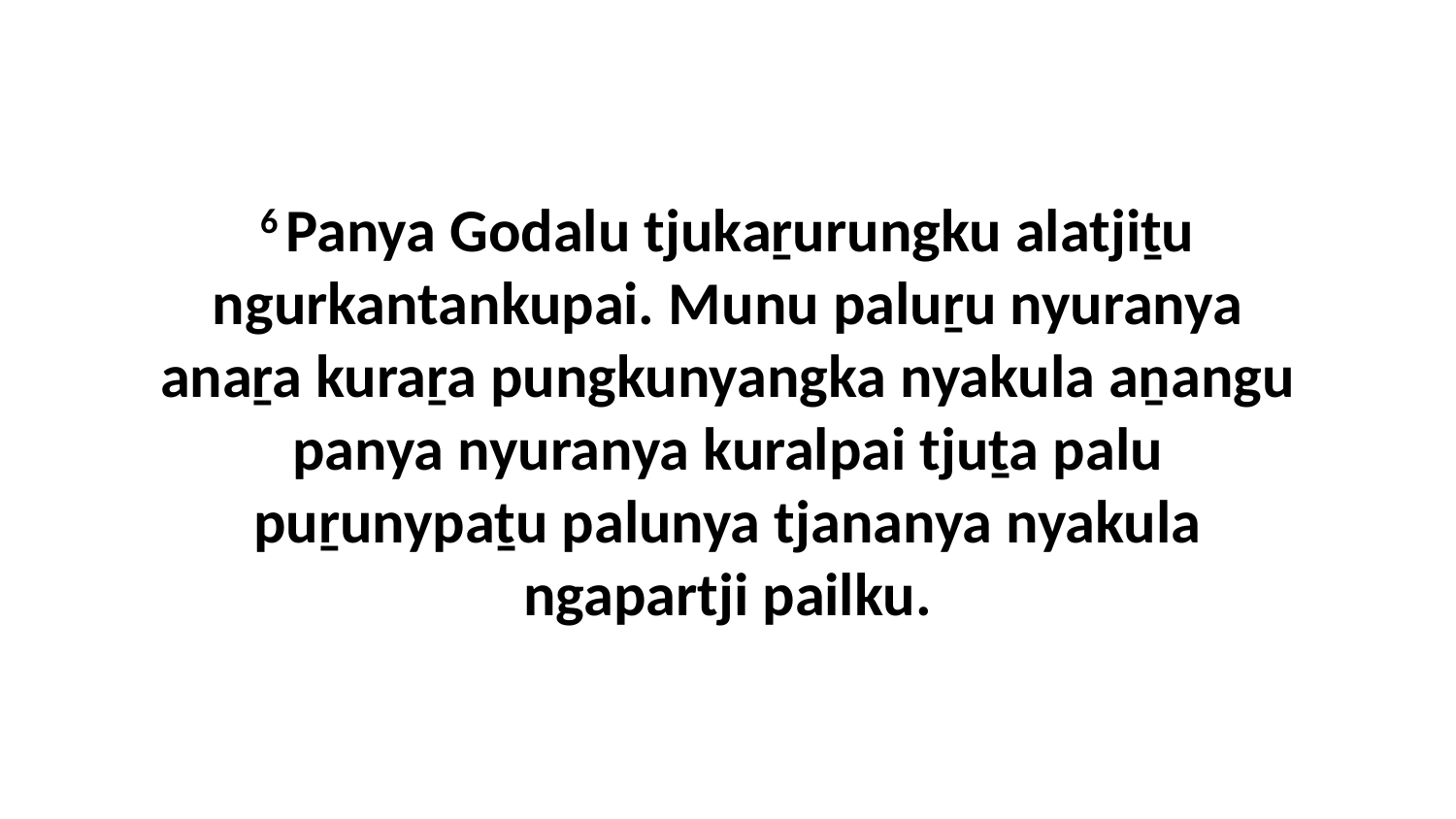

6 Panya Godalu tjukaṟurungku alatjiṯu ngurkantankupai. Munu paluṟu nyuranya anaṟa kuraṟa pungkunyangka nyakula aṉangu panya nyuranya kuralpai tjuṯa palu puṟunypaṯu palunya tjananya nyakula ngapartji pailku.